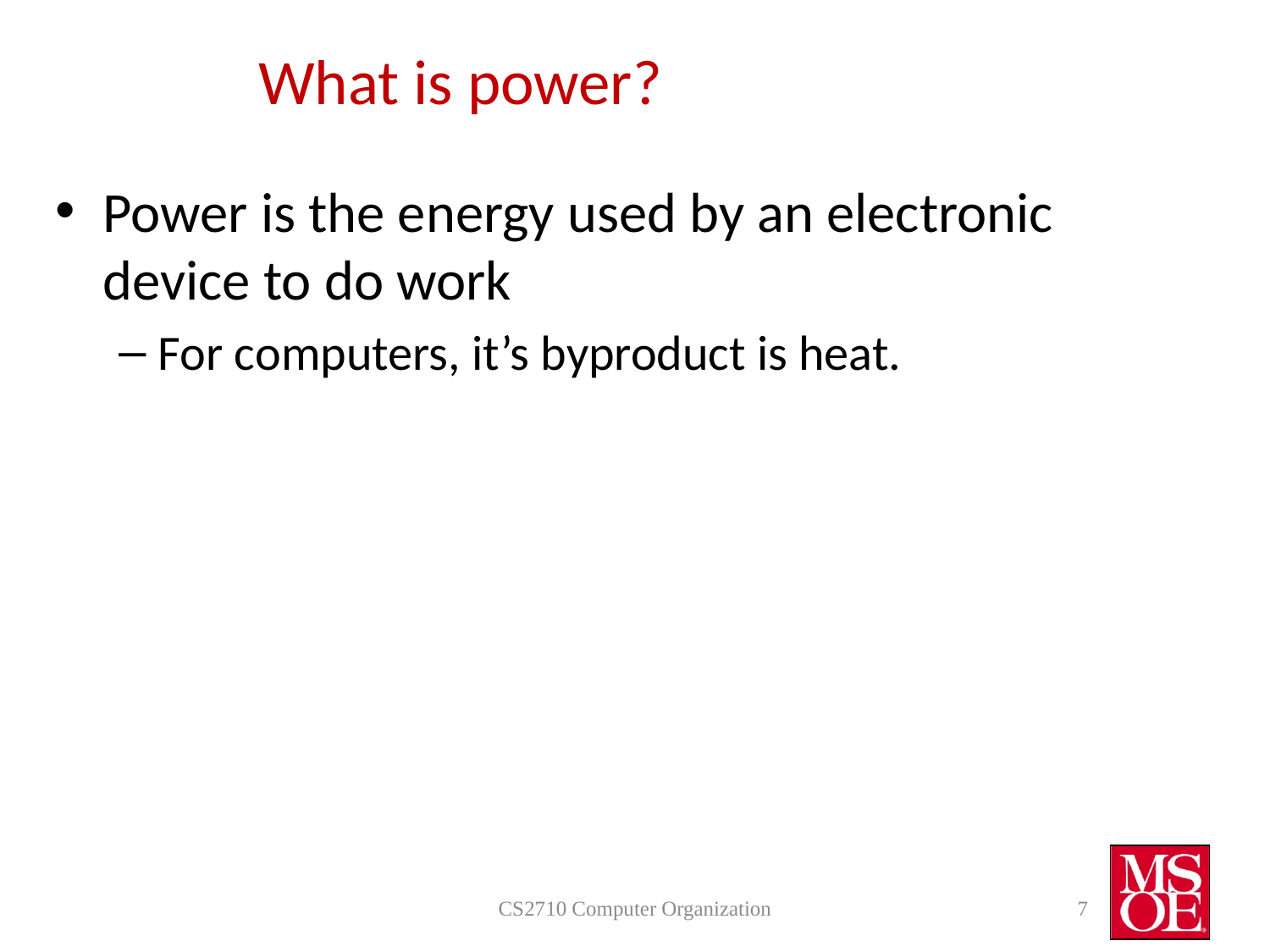

# What is power?
Power is the energy used by an electronic device to do work
For computers, it’s byproduct is heat.
CS2710 Computer Organization
7